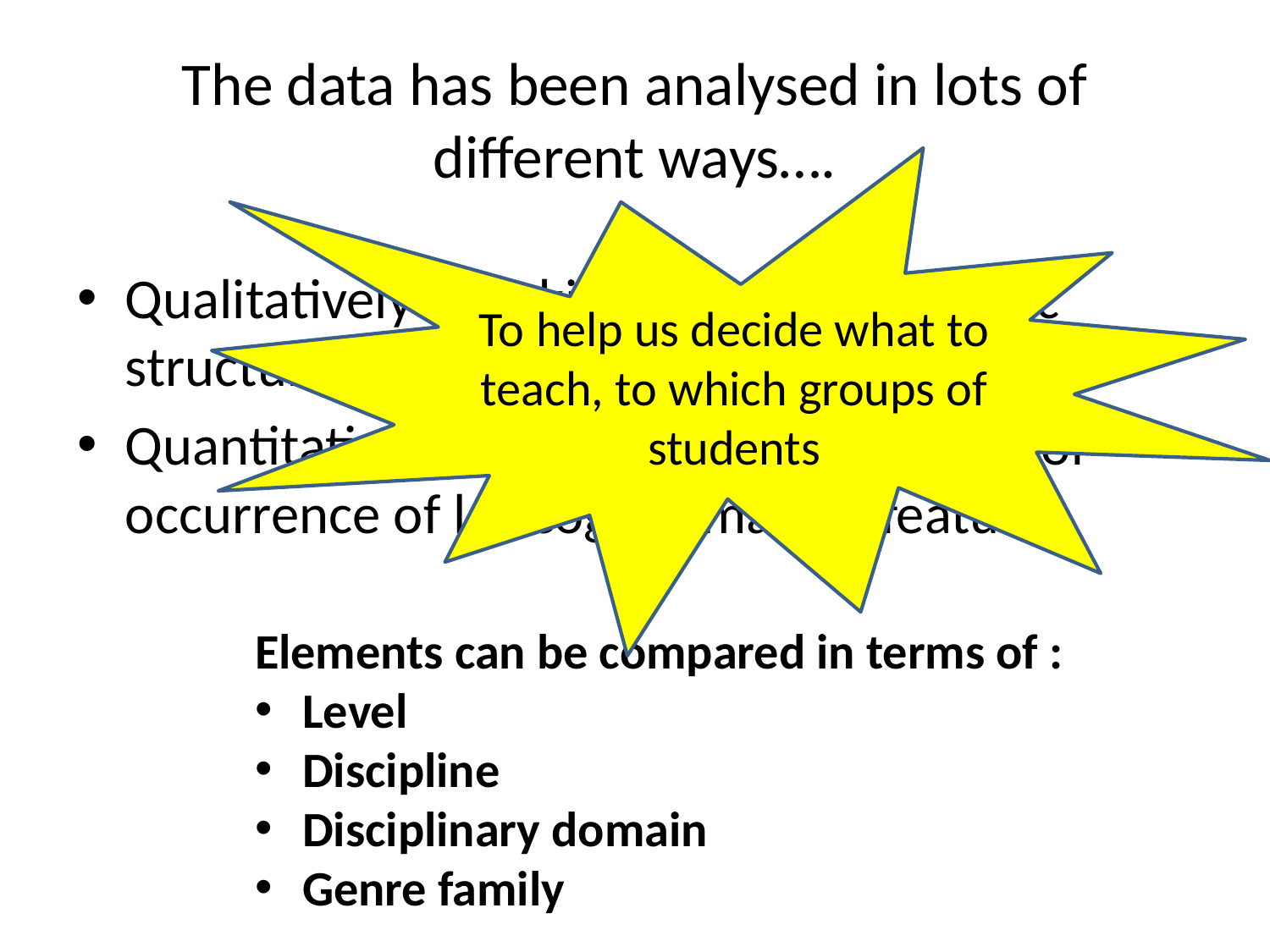

# The data has been analysed in lots of different ways….
To help us decide what to teach, to which groups of students
Qualitatively – looking for overall generic structures
Quantitatively – looking for frequencies of occurrence of lexicogrammatical features

Elements can be compared in terms of :
Level
Discipline
Disciplinary domain
Genre family